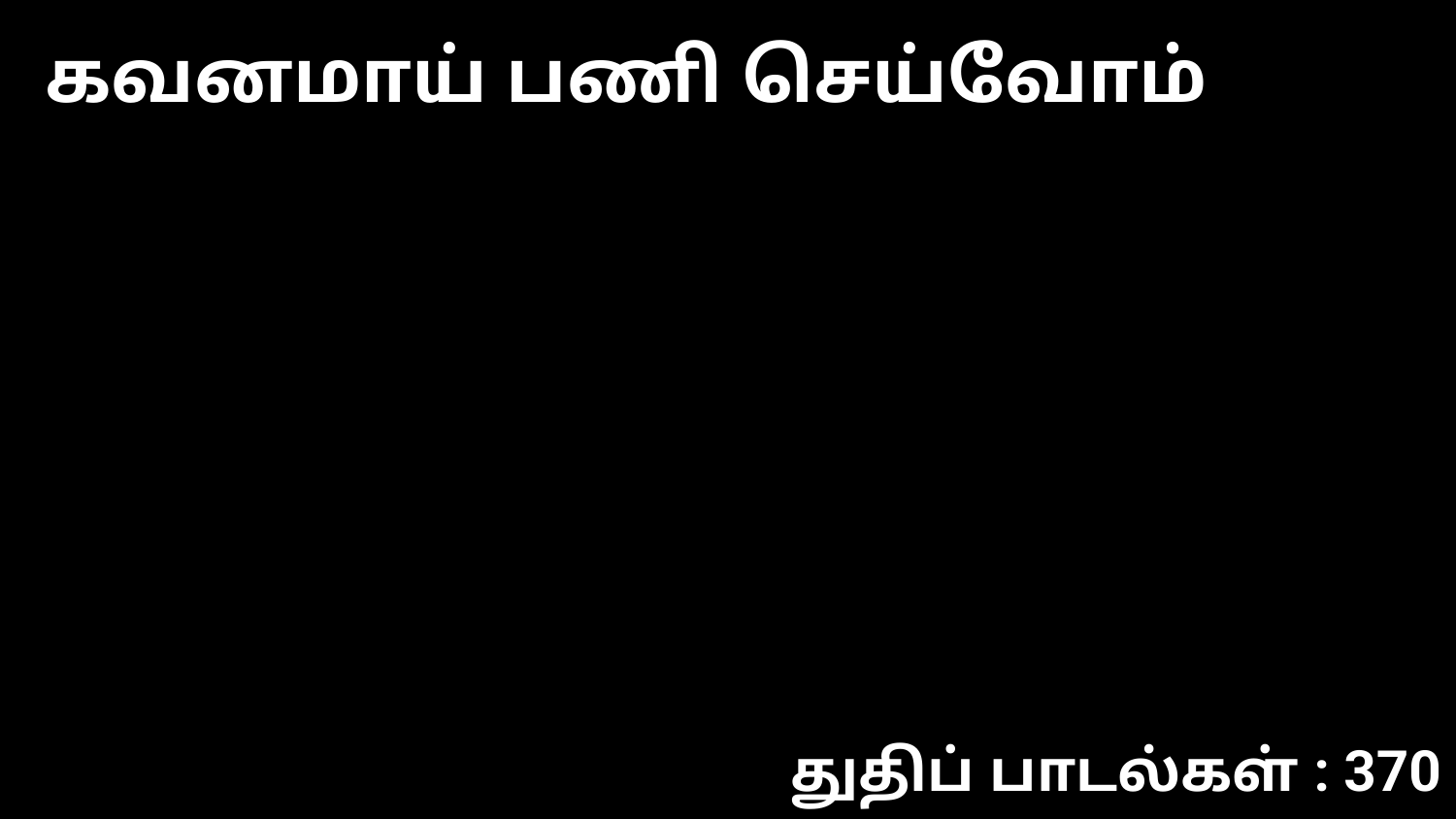

கவனமாய் பணி செய்வோம்
துதிப் பாடல்கள் : 370